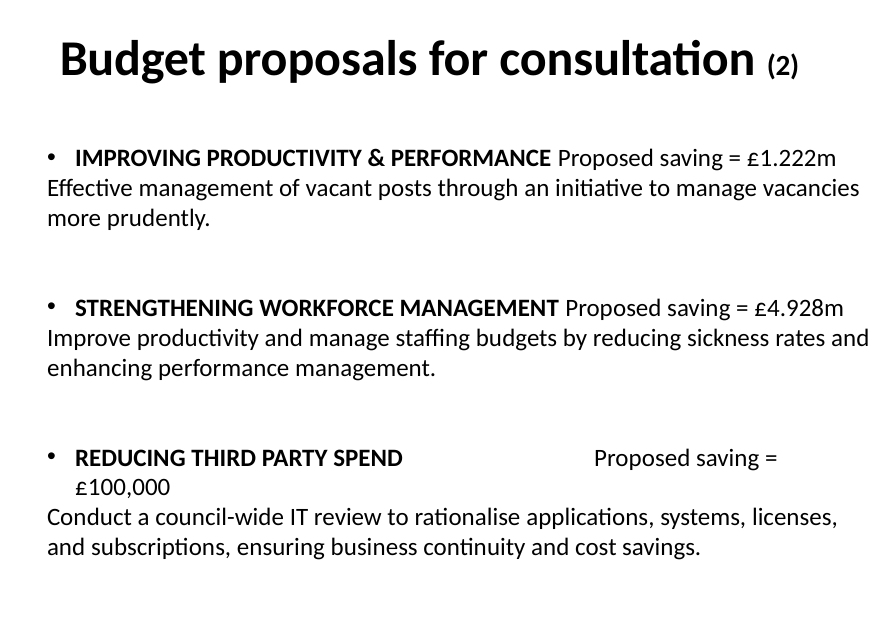

# Budget proposals for consultation (2)
IMPROVING PRODUCTIVITY & PERFORMANCE Proposed saving = £1.222m
Effective management of vacant posts through an initiative to manage vacancies more prudently.

STRENGTHENING WORKFORCE MANAGEMENT Proposed saving = £4.928m
Improve productivity and manage staffing budgets by reducing sickness rates and enhancing performance management.

REDUCING THIRD PARTY SPEND	            Proposed saving = £100,000
Conduct a council-wide IT review to rationalise applications, systems, licenses, and subscriptions, ensuring business continuity and cost savings.